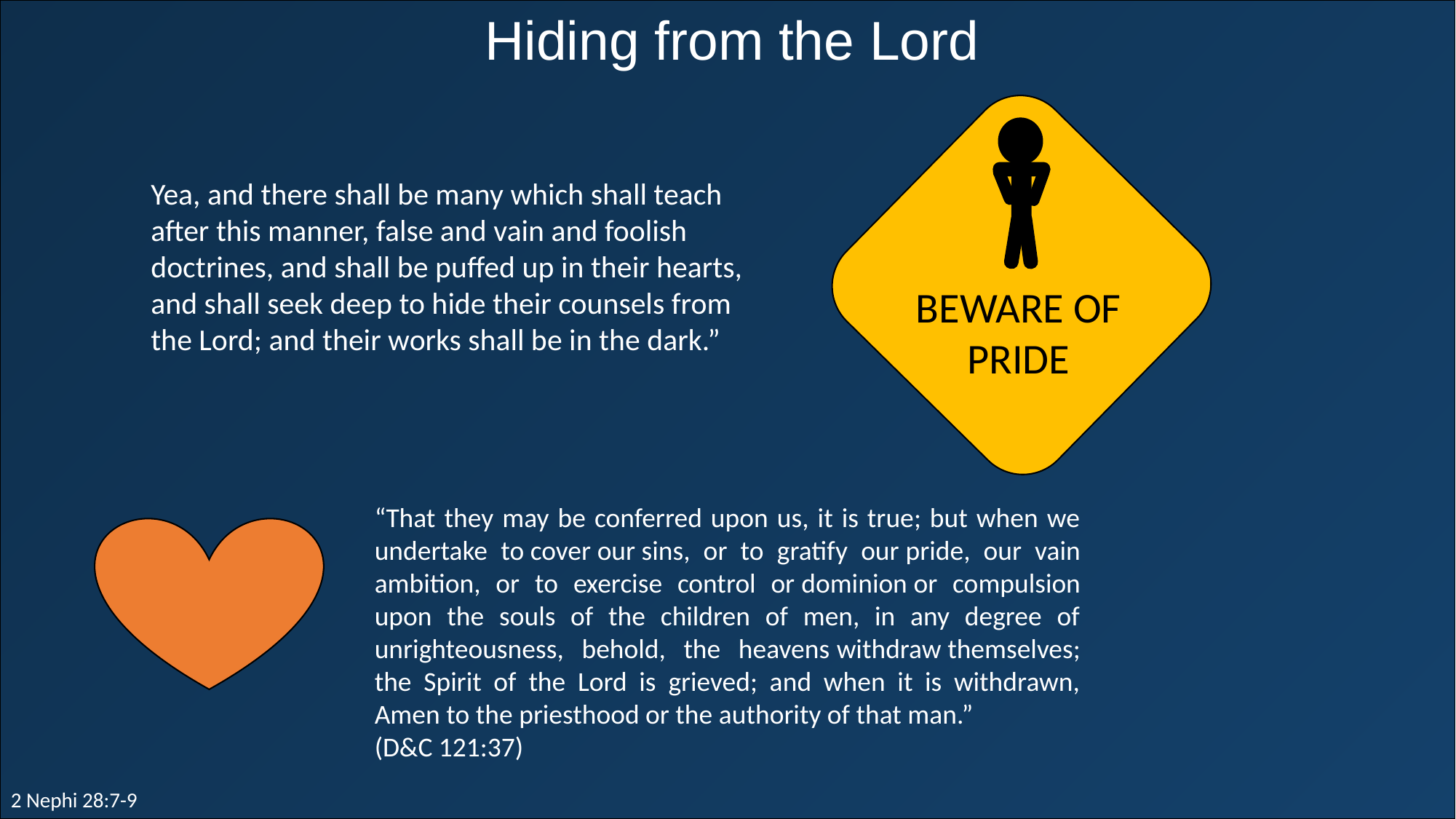

Hiding from the Lord

BEWARE OF PRIDE

Yea, and there shall be many which shall teach after this manner, false and vain and foolish doctrines, and shall be puffed up in their hearts, and shall seek deep to hide their counsels from the Lord; and their works shall be in the dark.”

“That they may be conferred upon us, it is true; but when we undertake to cover our sins, or to gratify our pride, our vain ambition, or to exercise control or dominion or compulsion upon the souls of the children of men, in any degree of unrighteousness, behold, the heavens withdraw themselves; the Spirit of the Lord is grieved; and when it is withdrawn, Amen to the priesthood or the authority of that man.”
(D&C 121:37)

2 Nephi 28:7-9